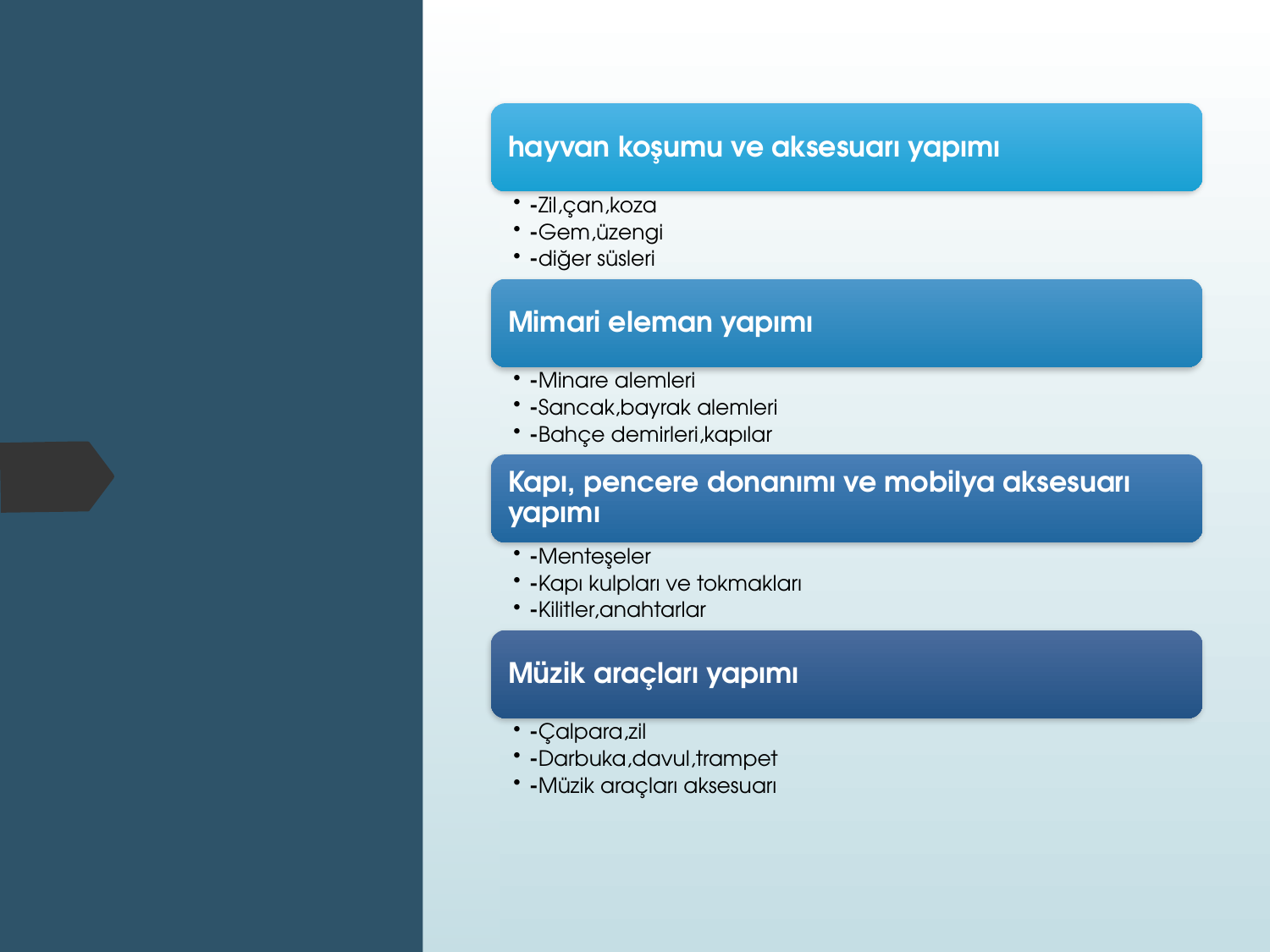

hayvan koşumu ve aksesuarı yapımı
-Zil,çan,koza
-Gem,üzengi
-diğer süsleri
Mimari eleman yapımı
-Minare alemleri
-Sancak,bayrak alemleri
-Bahçe demirleri,kapılar
Kapı, pencere donanımı ve mobilya aksesuarı yapımı
-Menteşeler
-Kapı kulpları ve tokmakları
-Kilitler,anahtarlar
Müzik araçları yapımı
-Çalpara,zil
-Darbuka,davul,trampet
-Müzik araçları aksesuarı